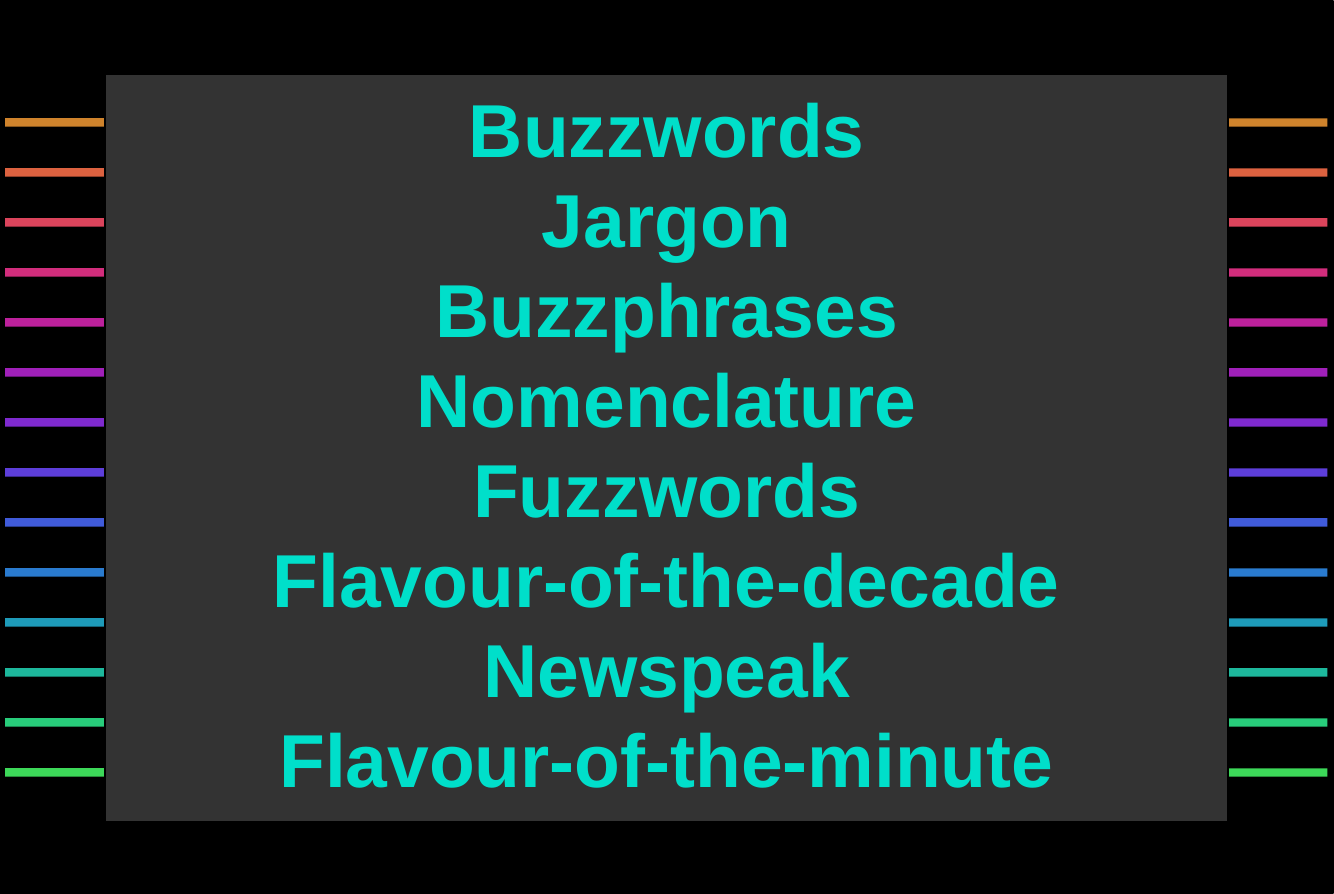

# Buzzwords Jargon Buzzphrases Nomenclature Fuzzwords Flavour-of-the-decade Newspeak Flavour-of-the-minute